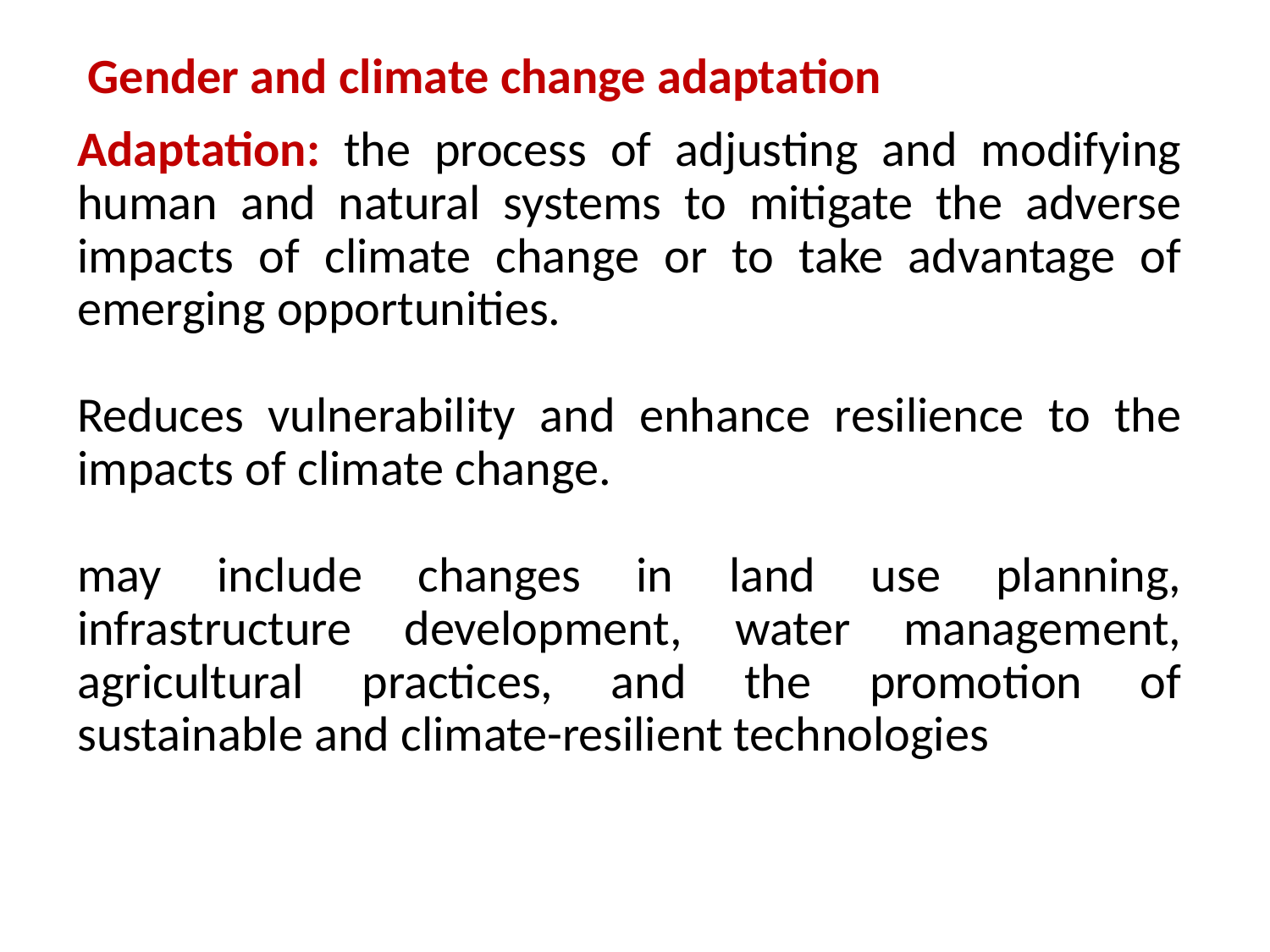

# Gender and climate change adaptation
Adaptation: the process of adjusting and modifying human and natural systems to mitigate the adverse impacts of climate change or to take advantage of emerging opportunities.

Reduces vulnerability and enhance resilience to the impacts of climate change.

may include changes in land use planning, infrastructure development, water management, agricultural practices, and the promotion of sustainable and climate-resilient technologies